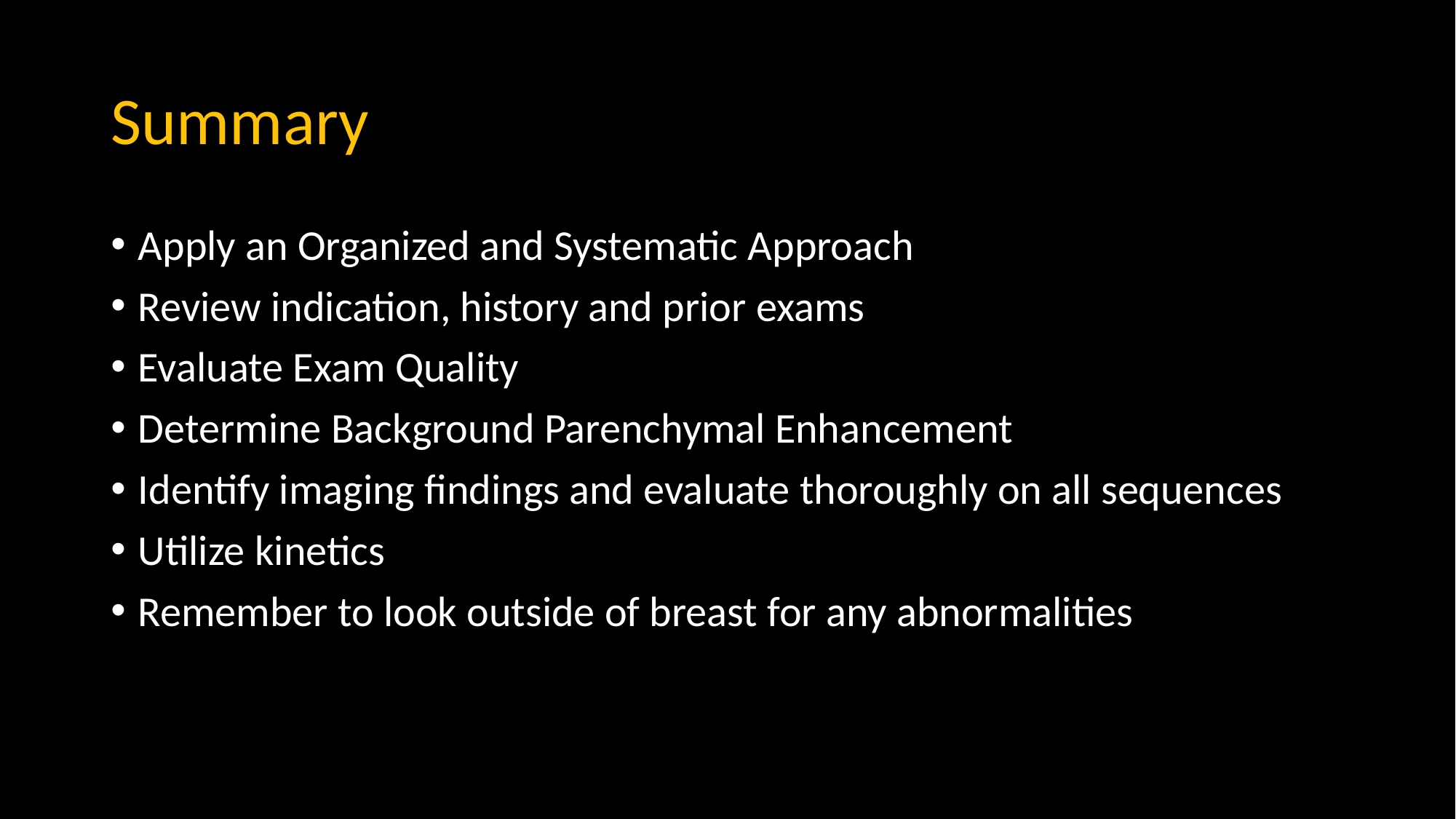

# Summary
Apply an Organized and Systematic Approach
Review indication, history and prior exams
Evaluate Exam Quality
Determine Background Parenchymal Enhancement
Identify imaging findings and evaluate thoroughly on all sequences
Utilize kinetics
Remember to look outside of breast for any abnormalities